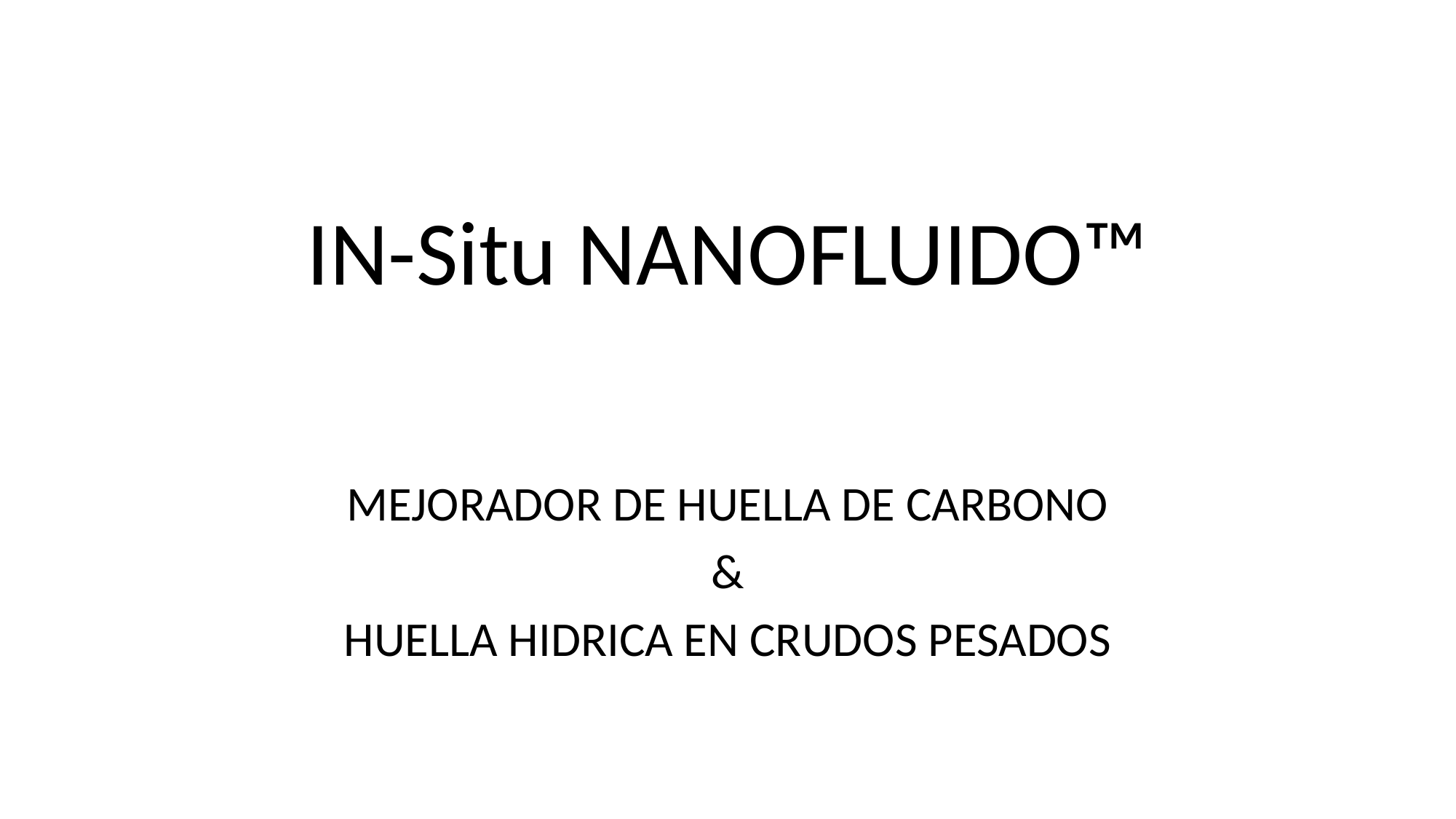

# IN-Situ NANOFLUIDO™
MEJORADOR DE HUELLA DE CARBONO
&
HUELLA HIDRICA EN CRUDOS PESADOS